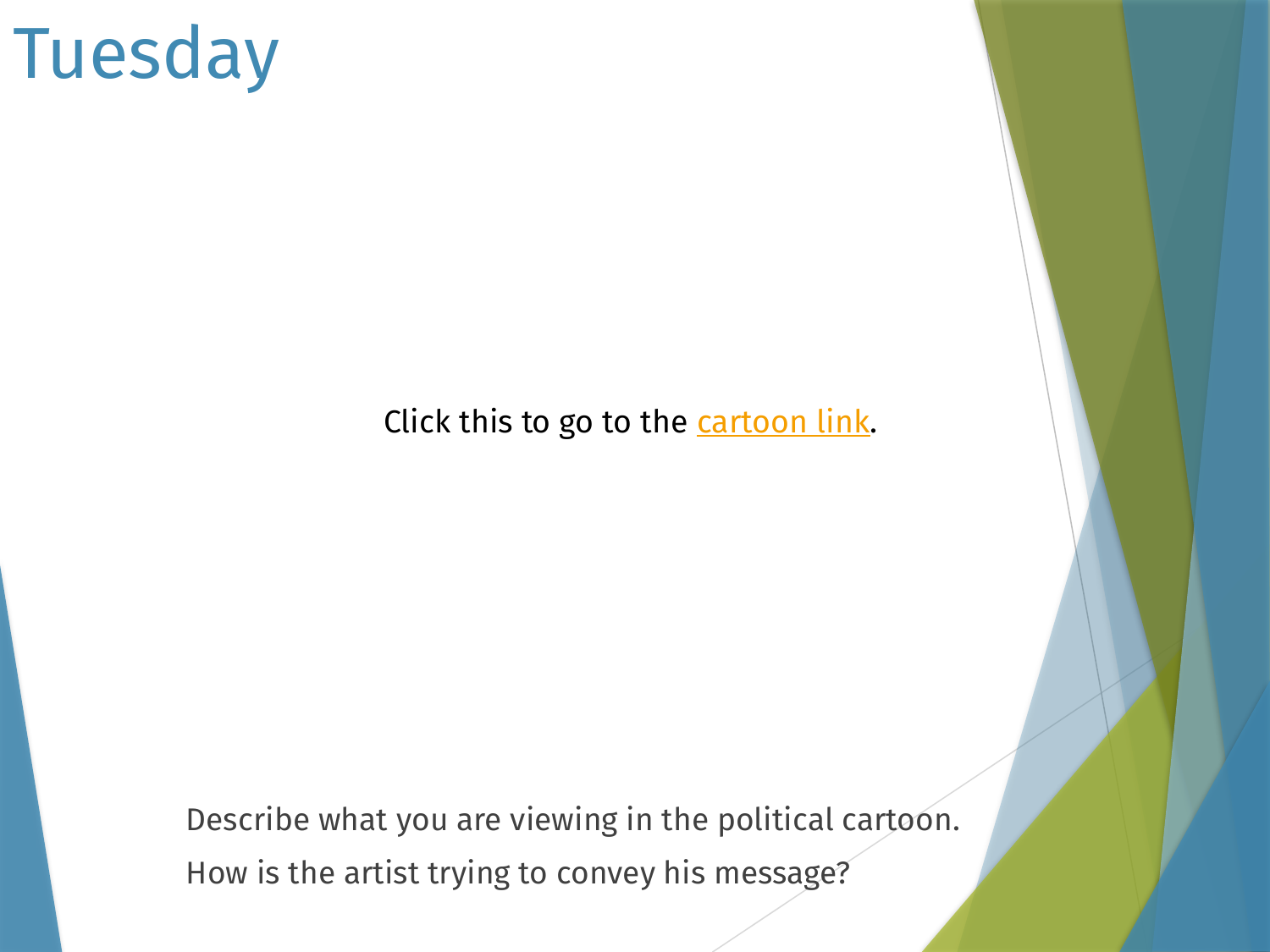

# Tuesday
Click this to go to the cartoon link.
Describe what you are viewing in the political cartoon.
How is the artist trying to convey his message?